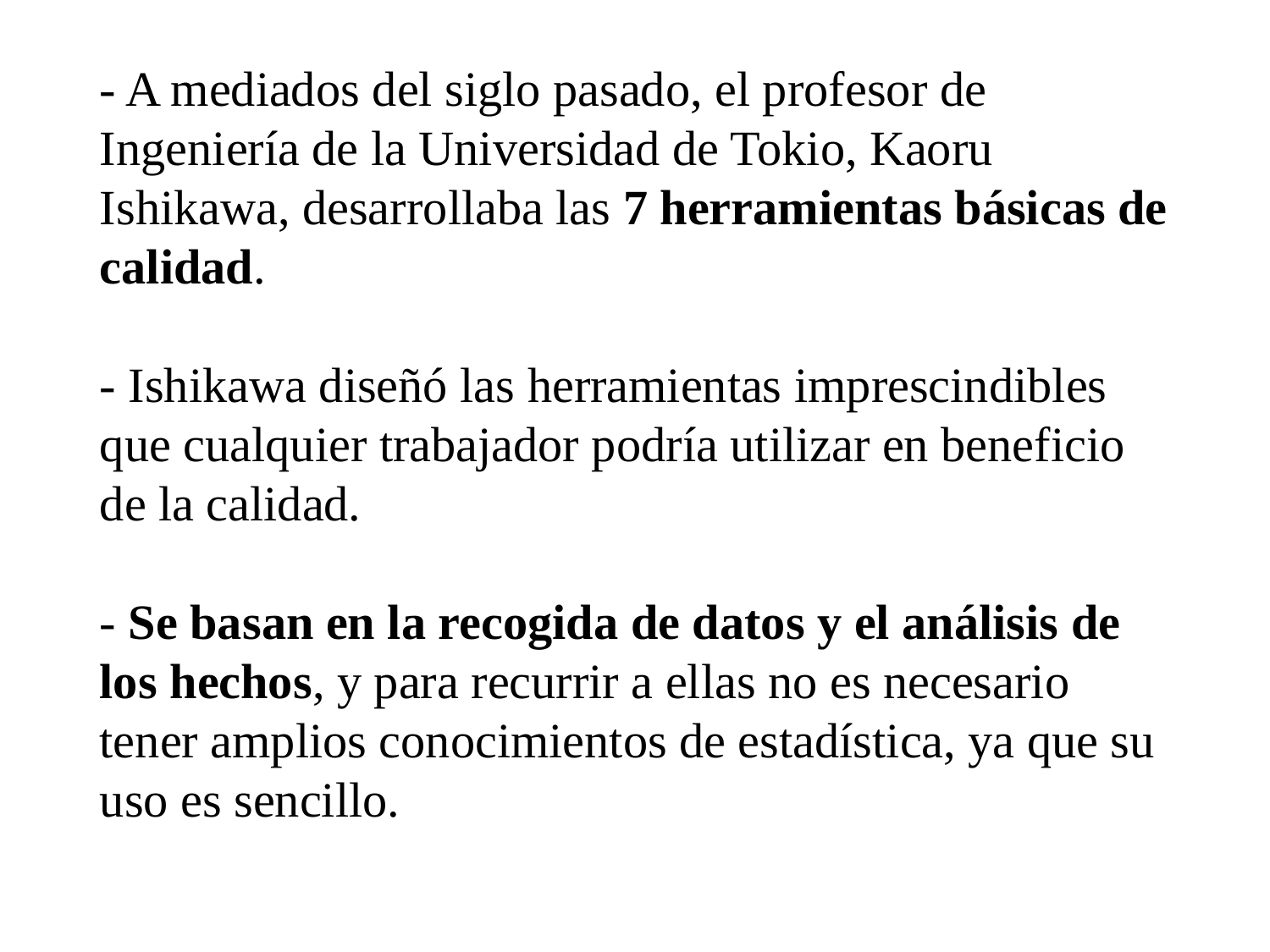

# - A mediados del siglo pasado, el profesor de Ingeniería de la Universidad de Tokio, Kaoru Ishikawa, desarrollaba las 7 herramientas básicas de calidad. - Ishikawa diseñó las herramientas imprescindibles que cualquier trabajador podría utilizar en beneficio de la calidad. - Se basan en la recogida de datos y el análisis de los hechos, y para recurrir a ellas no es necesario tener amplios conocimientos de estadística, ya que su uso es sencillo.